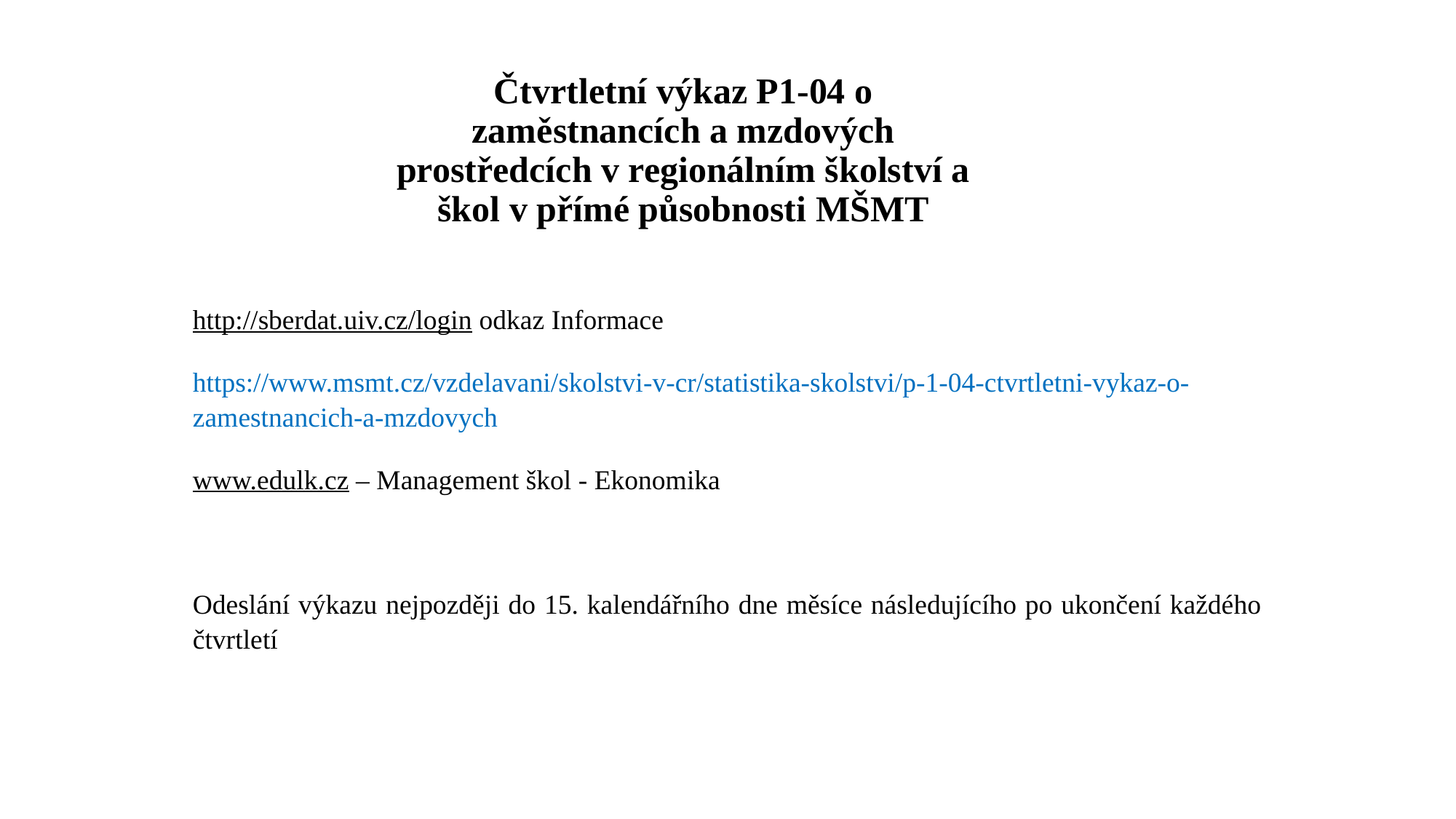

# Čtvrtletní výkaz P1-04 o zaměstnancích a mzdových prostředcích v regionálním školství a škol v přímé působnosti MŠMT
http://sberdat.uiv.cz/login odkaz Informace
https://www.msmt.cz/vzdelavani/skolstvi-v-cr/statistika-skolstvi/p-1-04-ctvrtletni-vykaz-o-zamestnancich-a-mzdovych
www.edulk.cz – Management škol - Ekonomika

Odeslání výkazu nejpozději do 15. kalendářního dne měsíce následujícího po ukončení každého čtvrtletí